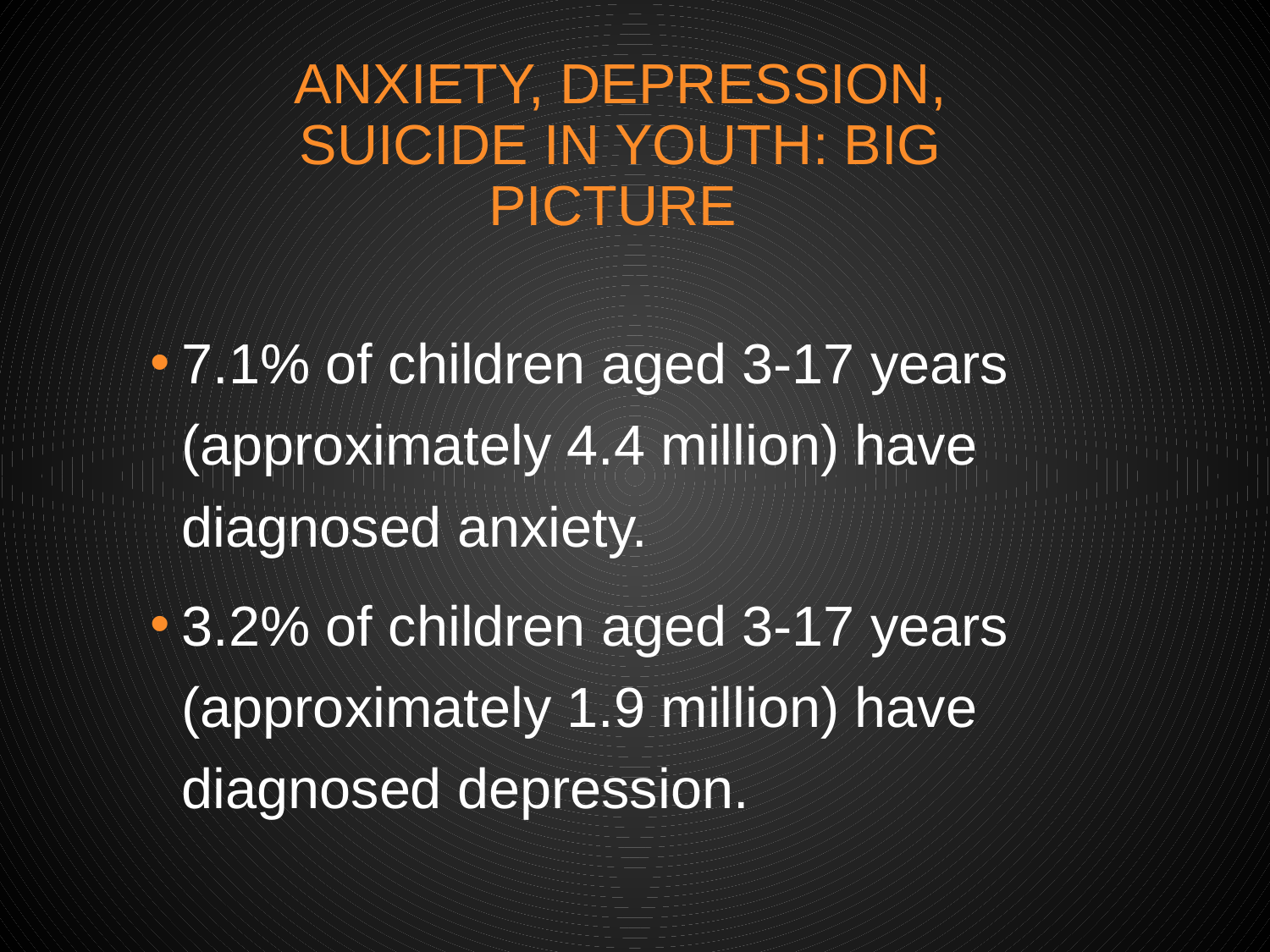

# AnXiety, Depression, suicide in youth: Big picture
7.1% of children aged 3-17 years (approximately 4.4 million) have diagnosed anxiety.
3.2% of children aged 3-17 years (approximately 1.9 million) have diagnosed depression.